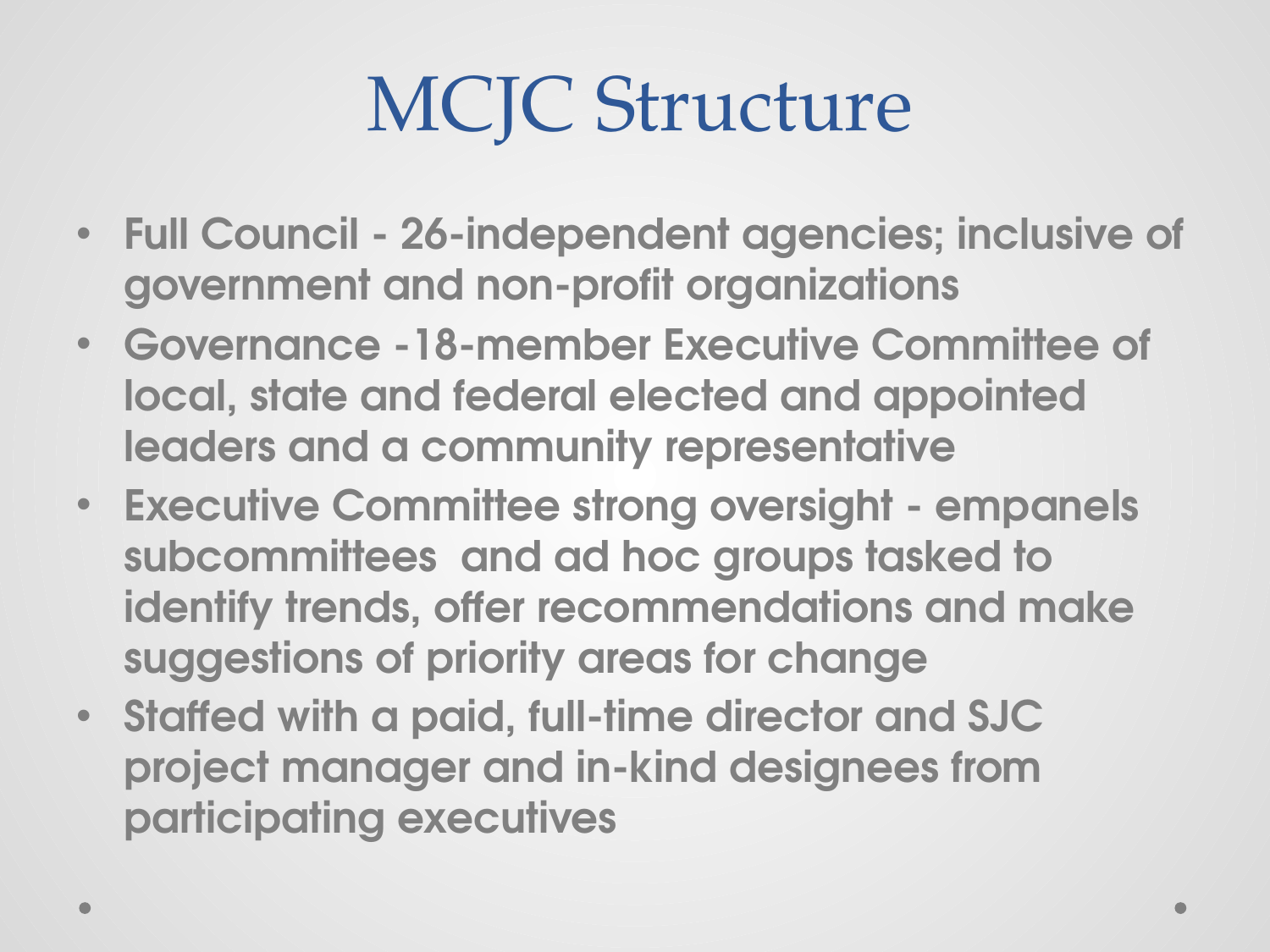

# MCJC Structure
Full Council - 26-independent agencies; inclusive of government and non-profit organizations
Governance -18-member Executive Committee of local, state and federal elected and appointed leaders and a community representative
Executive Committee strong oversight - empanels subcommittees  and ad hoc groups tasked to identify trends, offer recommendations and make suggestions of priority areas for change
Staffed with a paid, full-time director and SJC project manager and in-kind designees from participating executives